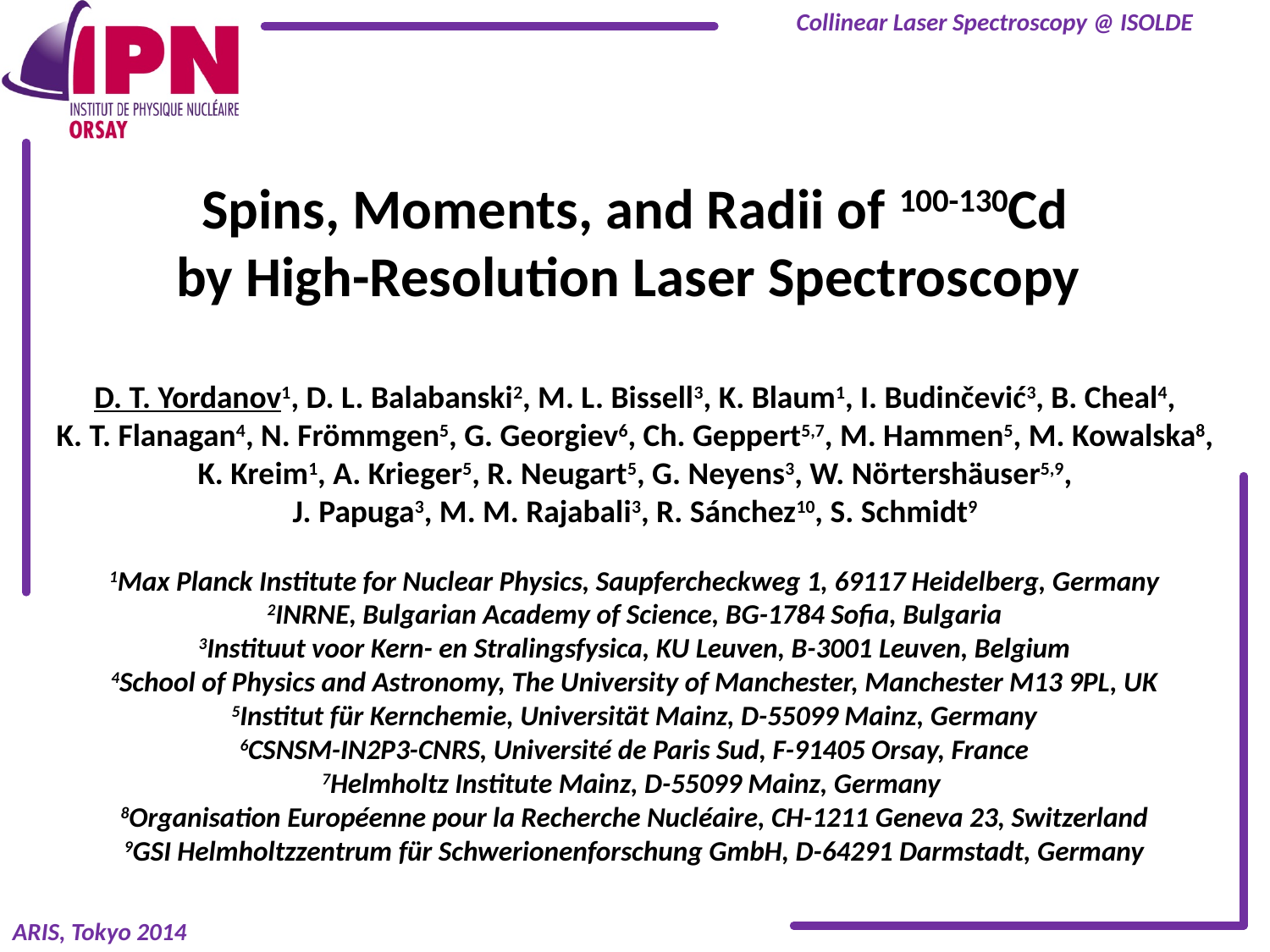

Collinear Laser Spectroscopy @ ISOLDE
Spins, Moments, and Radii of 100-130Cd
by High-Resolution Laser Spectroscopy
D. T. Yordanov1, D. L. Balabanski2, M. L. Bissell3, K. Blaum1, I. Budinčević3, B. Cheal4,
K. T. Flanagan4, N. Frömmgen5, G. Georgiev6, Ch. Geppert5,7, M. Hammen5, M. Kowalska8,
K. Kreim1, A. Krieger5, R. Neugart5, G. Neyens3, W. Nörtershäuser5,9,
J. Papuga3, M. M. Rajabali3, R. Sánchez10, S. Schmidt9

1Max Planck Institute for Nuclear Physics, Saupfercheckweg 1, 69117 Heidelberg, Germany
2INRNE, Bulgarian Academy of Science, BG-1784 Sofia, Bulgaria
3Instituut voor Kern- en Stralingsfysica, KU Leuven, B-3001 Leuven, Belgium
4School of Physics and Astronomy, The University of Manchester, Manchester M13 9PL, UK
5Institut für Kernchemie, Universität Mainz, D-55099 Mainz, Germany
6CSNSM-IN2P3-CNRS, Université de Paris Sud, F-91405 Orsay, France
7Helmholtz Institute Mainz, D-55099 Mainz, Germany
8Organisation Européenne pour la Recherche Nucléaire, CH-1211 Geneva 23, Switzerland
9GSI Helmholtzzentrum für Schwerionenforschung GmbH, D-64291 Darmstadt, Germany